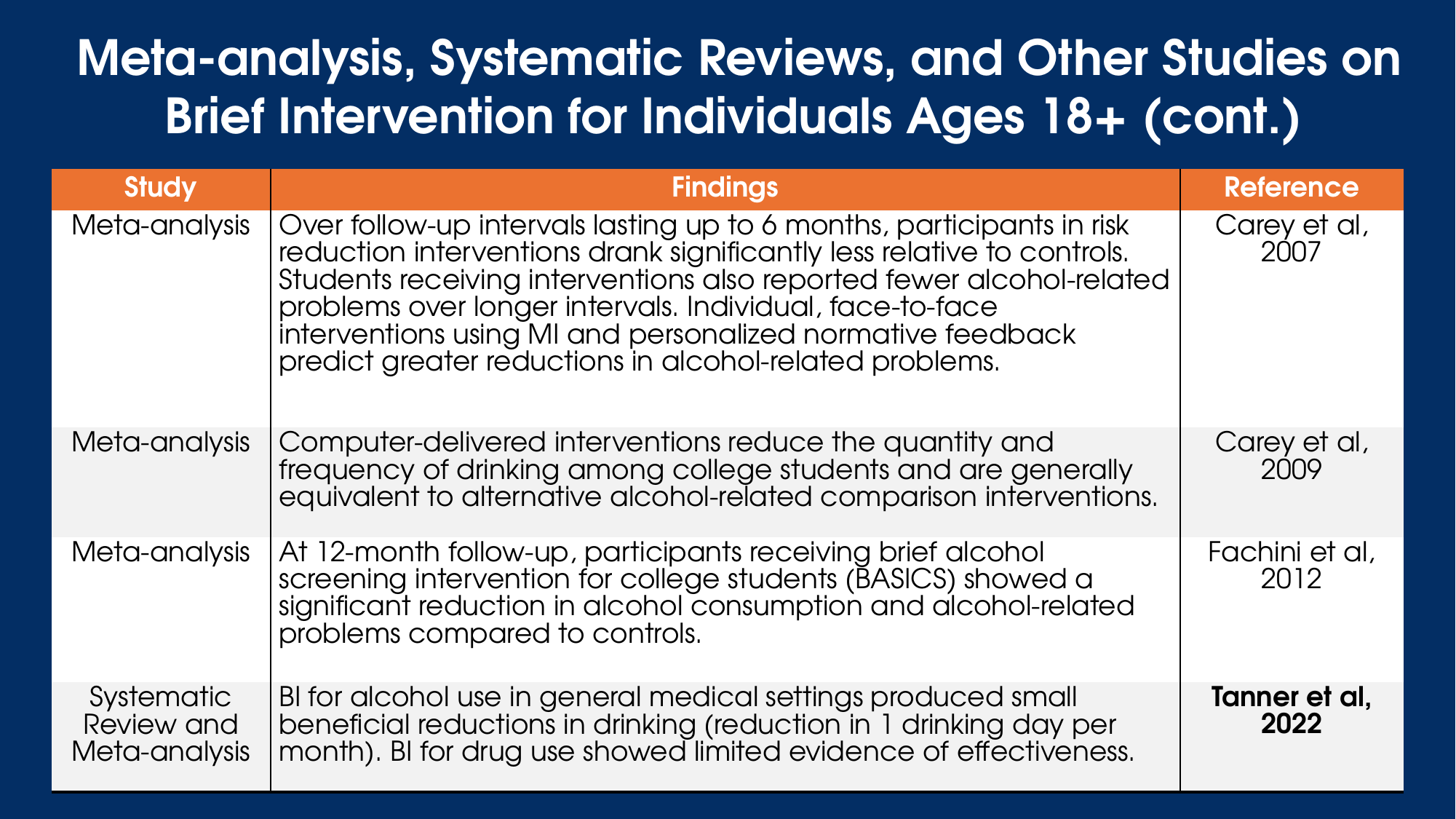

Meta-analysis, Systematic Reviews, and Other Studies on Brief Intervention for Individuals Ages 18+ (cont.)
| Study | Findings | Reference |
| --- | --- | --- |
| Meta-analysis | Over follow-up intervals lasting up to 6 months, participants in risk reduction interventions drank significantly less relative to controls. Students receiving interventions also reported fewer alcohol-related problems over longer intervals. Individual, face-to-face interventions using MI and personalized normative feedback predict greater reductions in alcohol-related problems. | Carey et al, 2007 |
| Meta-analysis | Computer-delivered interventions reduce the quantity and frequency of drinking among college students and are generally equivalent to alternative alcohol-related comparison interventions. | Carey et al, 2009 |
| Meta-analysis | At 12-month follow-up, participants receiving brief alcohol screening intervention for college students (BASICS) showed a significant reduction in alcohol consumption and alcohol-related problems compared to controls. | Fachini et al, 2012 |
| Systematic Review and Meta-analysis | BI for alcohol use in general medical settings produced small beneficial reductions in drinking (reduction in 1 drinking day per month). BI for drug use showed limited evidence of effectiveness. | Tanner et al, 2022 |